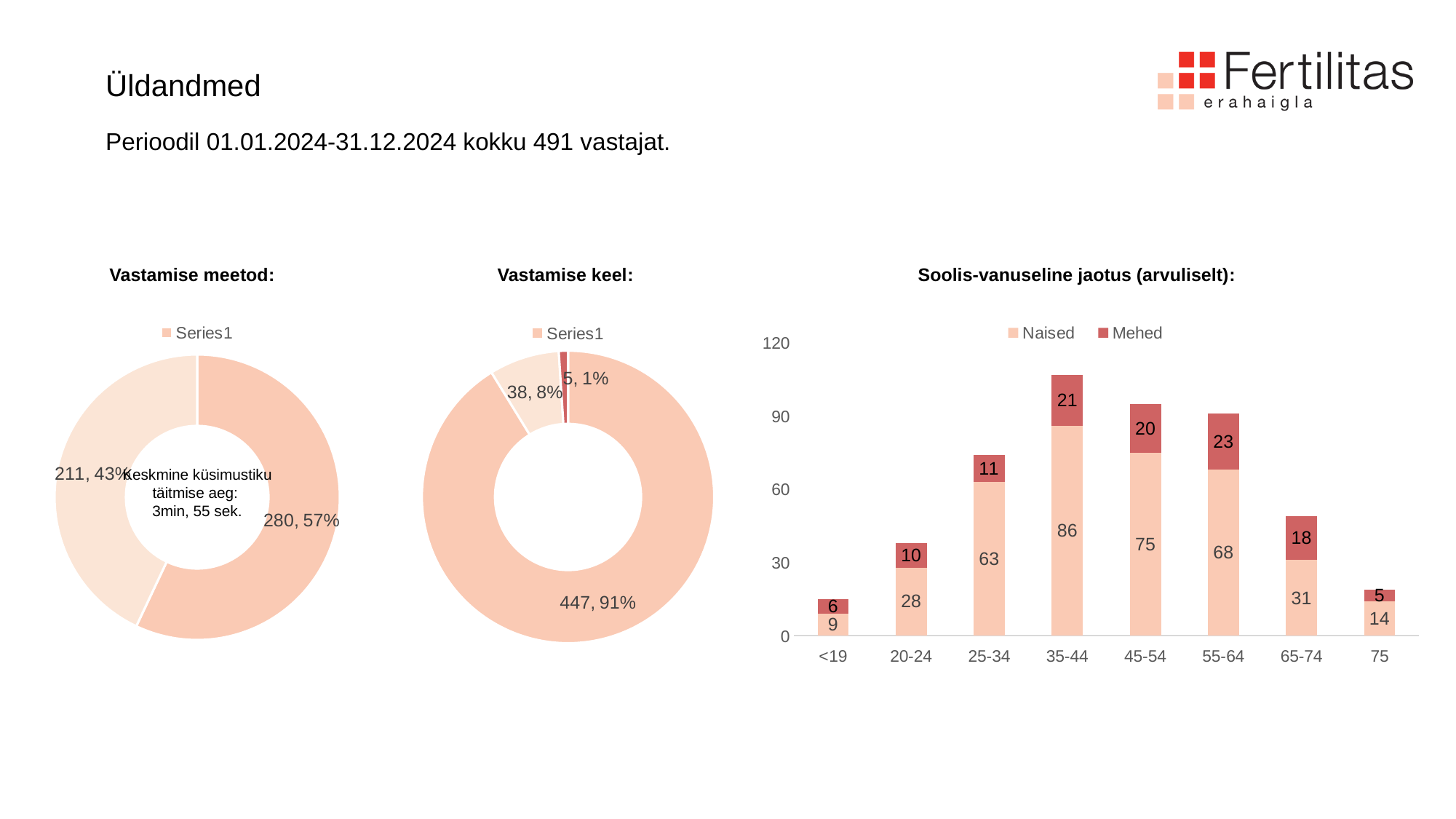

# Üldandmed Perioodil 01.01.2024-31.12.2024 kokku 491 vastajat.
Vastamise meetod:
Vastamise keel:
Soolis-vanuseline jaotus (arvuliselt):

[unsupported chart]

### Chart

| Category |  |
|---|---|
| Nutiseade | 280.0 |
| Arvuti | 211.0 |

### Chart

| Category | Naised | Mehed |
|---|---|---|
| <19 | 9.0 | 6.0 |
| 20-24 | 28.0 | 10.0 |
| 25-34 | 63.0 | 11.0 |
| 35-44 | 86.0 | 21.0 |
| 45-54 | 75.0 | 20.0 |
| 55-64 | 68.0 | 23.0 |
| 65-74 | 31.0 | 18.0 |
| 75 | 14.0 | 5.0 |
Keskmine küsimustiku täitmise aeg:
3min, 55 sek.